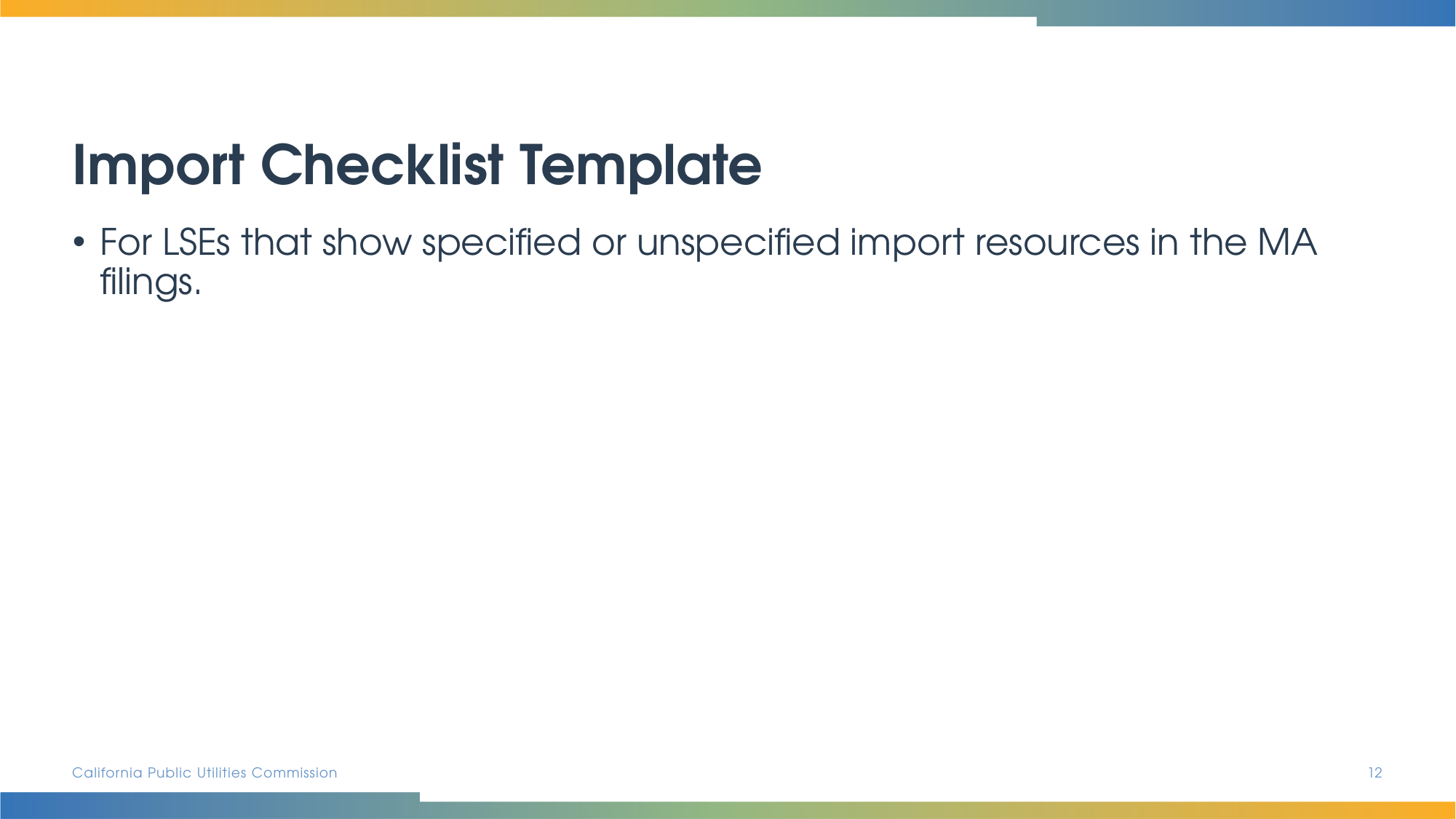

# Import Checklist Template
For LSEs that show specified or unspecified import resources in the MA filings.
12